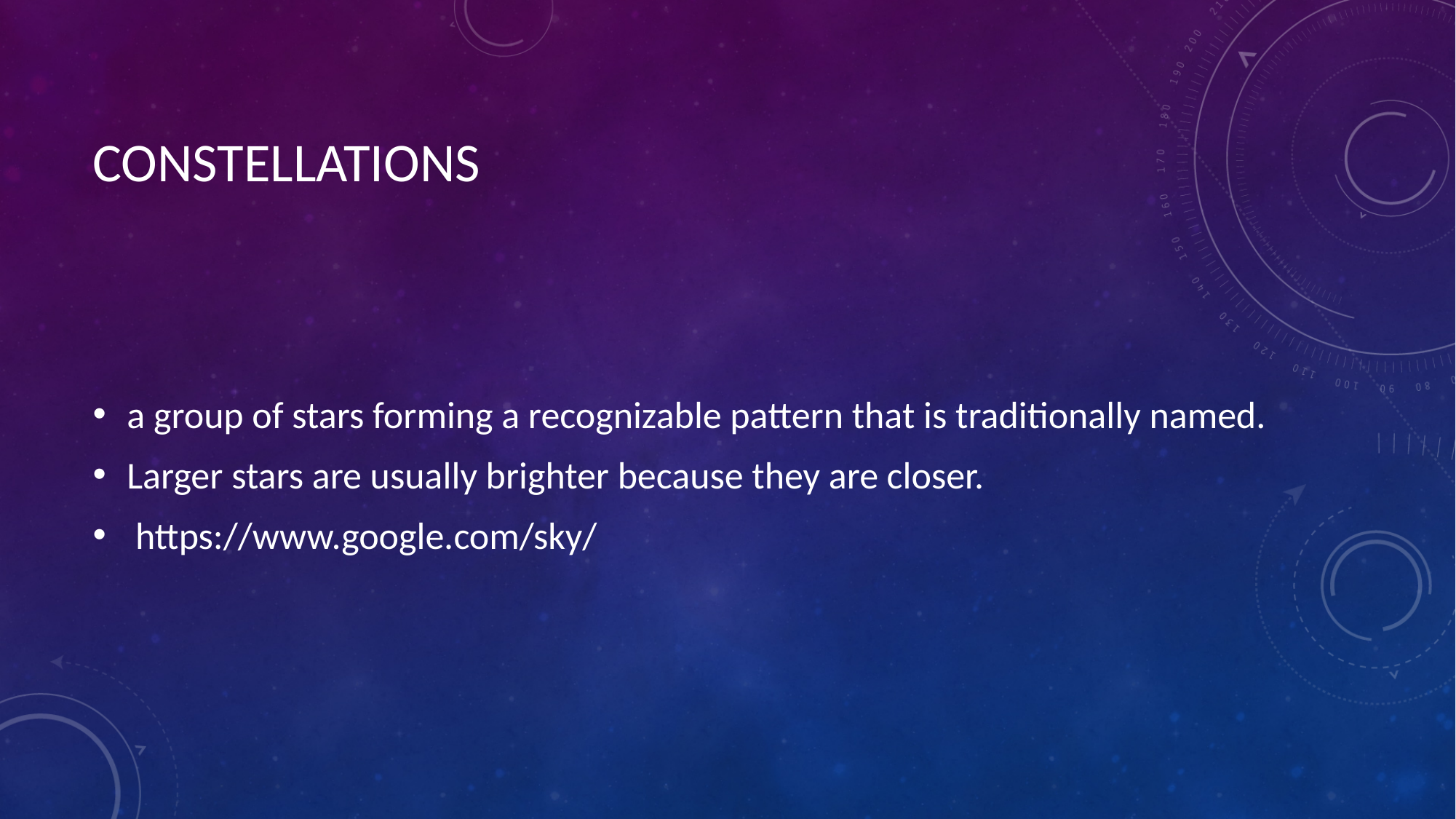

# Constellations
a group of stars forming a recognizable pattern that is traditionally named.
Larger stars are usually brighter because they are closer.
 https://www.google.com/sky/